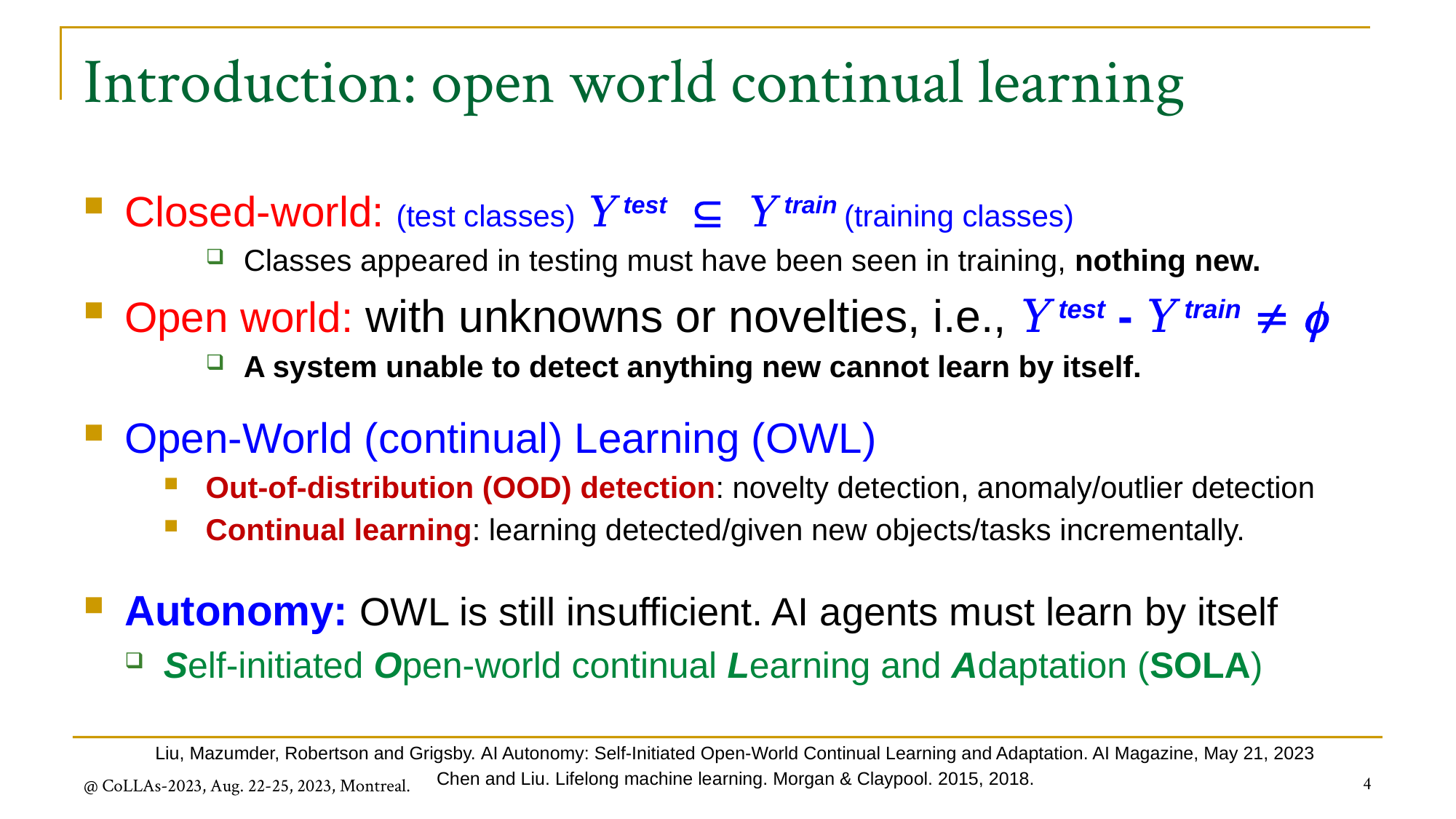

# Introduction: open world continual learning
Closed-world: (test classes) 𝑌test  ⊆  𝑌train (training classes)
Classes appeared in testing must have been seen in training, nothing new.
Open world: with unknowns or novelties, i.e., 𝑌test - 𝑌train ≠ φ
A system unable to detect anything new cannot learn by itself.
Open-World (continual) Learning (OWL)
Out-of-distribution (OOD) detection: novelty detection, anomaly/outlier detection
Continual learning: learning detected/given new objects/tasks incrementally.
Autonomy: OWL is still insufficient. AI agents must learn by itself
Self-initiated Open-world continual Learning and Adaptation (SOLA)

Liu, Mazumder, Robertson and Grigsby. AI Autonomy: Self-Initiated Open-World Continual Learning and Adaptation. AI Magazine, May 21, 2023
Chen and Liu. Lifelong machine learning. Morgan & Claypool. 2015, 2018.
4
@ CoLLAs-2023, Aug. 22-25, 2023, Montreal.